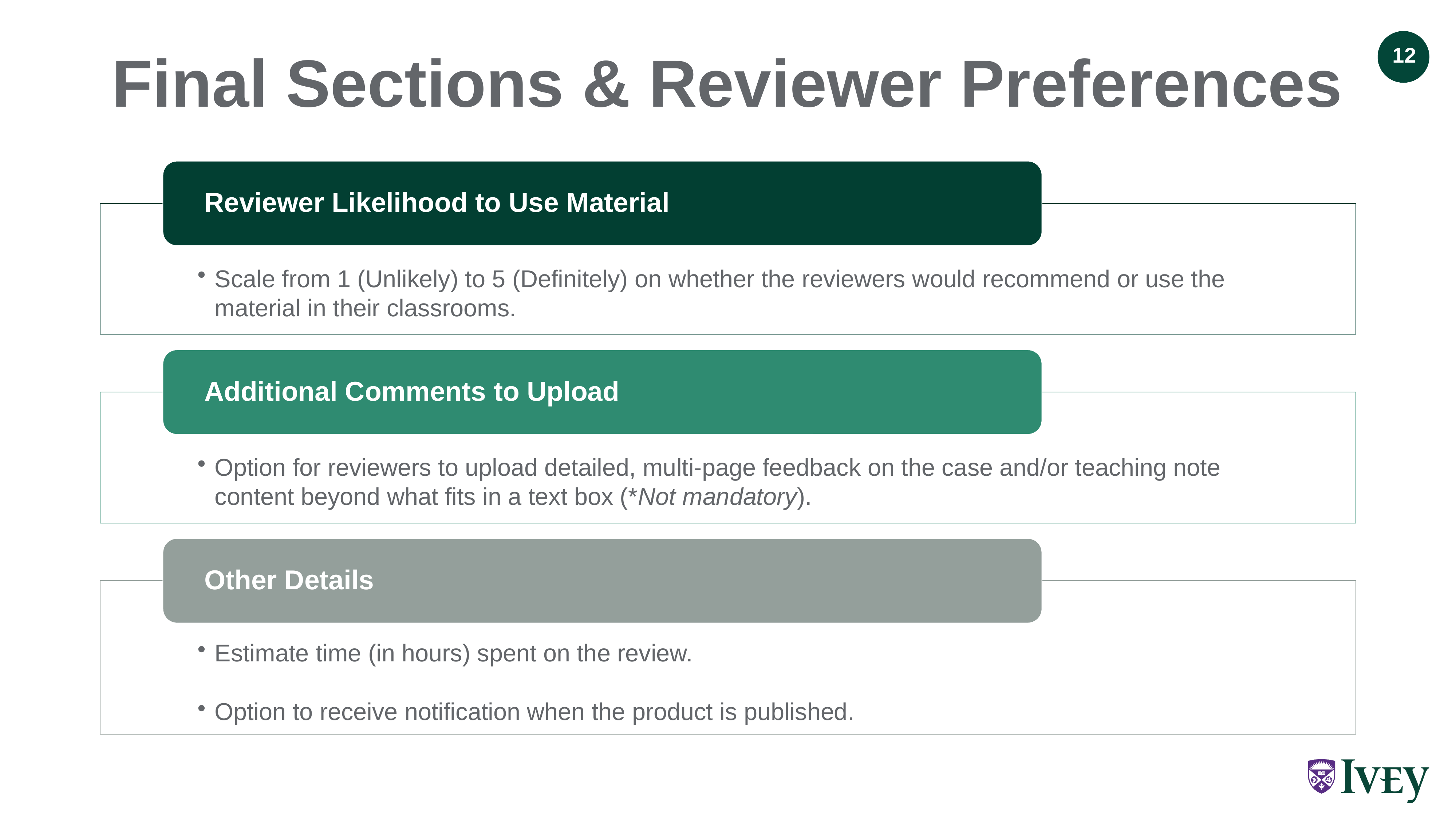

# Final Sections & Reviewer Preferences
Scale from 1 (Unlikely) to 5 (Definitely) on whether the reviewers would recommend or use the material in their classrooms.
Reviewer Likelihood to Use Material
Option for reviewers to upload detailed, multi-page feedback on the case and/or teaching note content beyond what fits in a text box (*Not mandatory).
Additional Comments to Upload
Estimate time (in hours) spent on the review.
Option to receive notification when the product is published.
Other Details